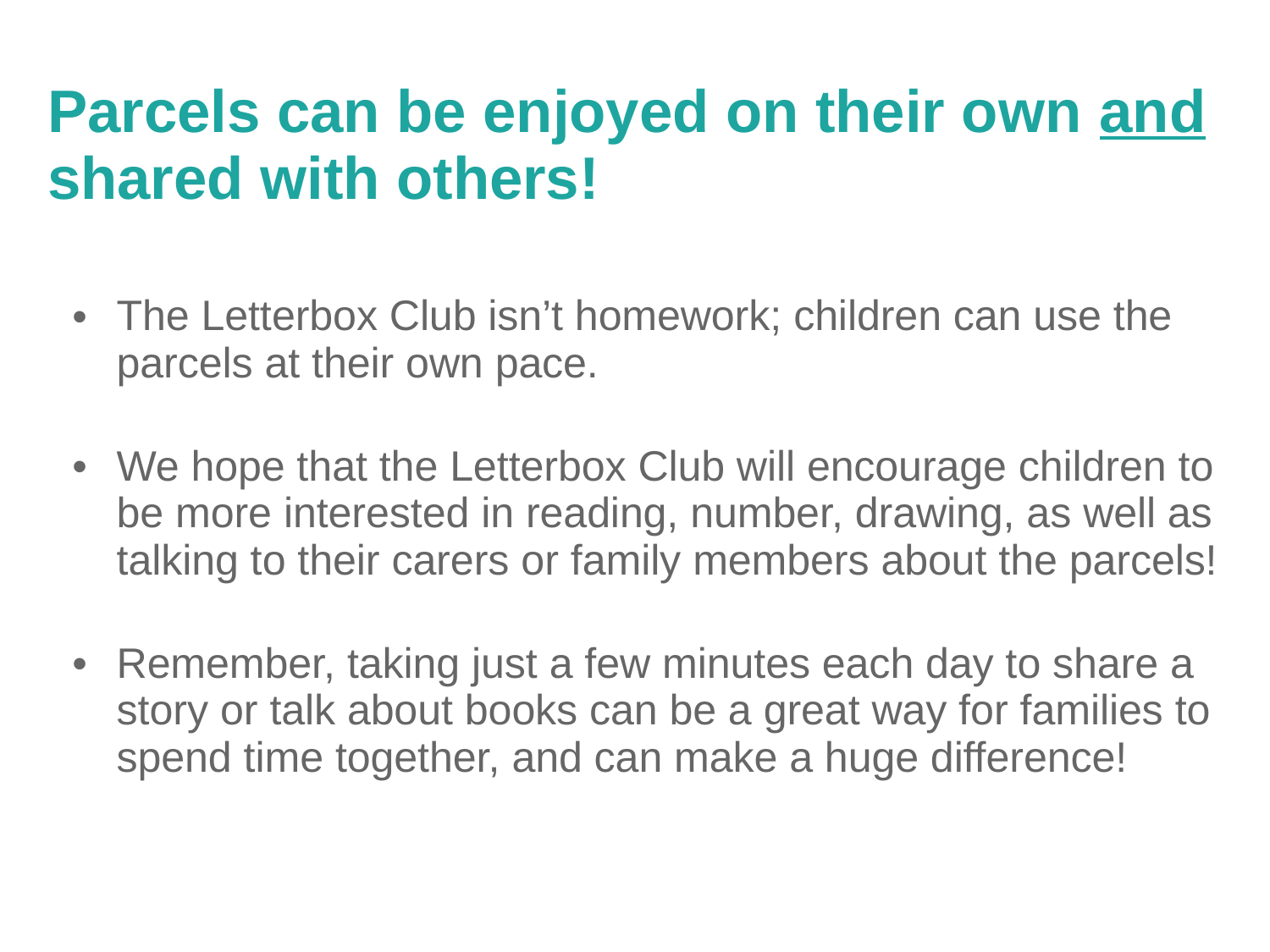

# Parcels can be enjoyed on their own and shared with others!
The Letterbox Club isn’t homework; children can use the parcels at their own pace.
We hope that the Letterbox Club will encourage children to be more interested in reading, number, drawing, as well as talking to their carers or family members about the parcels!
Remember, taking just a few minutes each day to share a story or talk about books can be a great way for families to spend time together, and can make a huge difference!